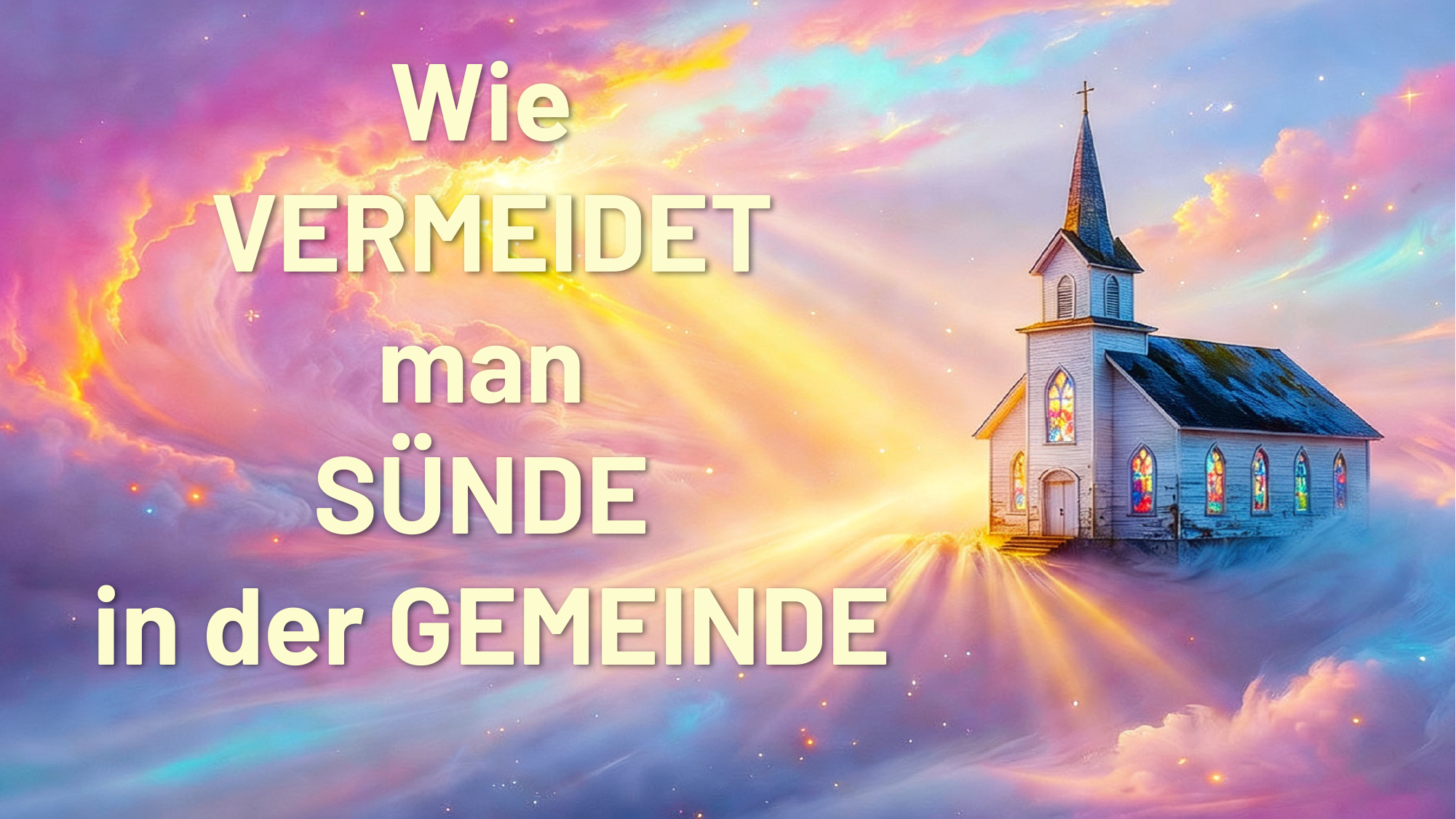

Wie
VERMEIDET
man
SÜNDE
in der GEMEINDE